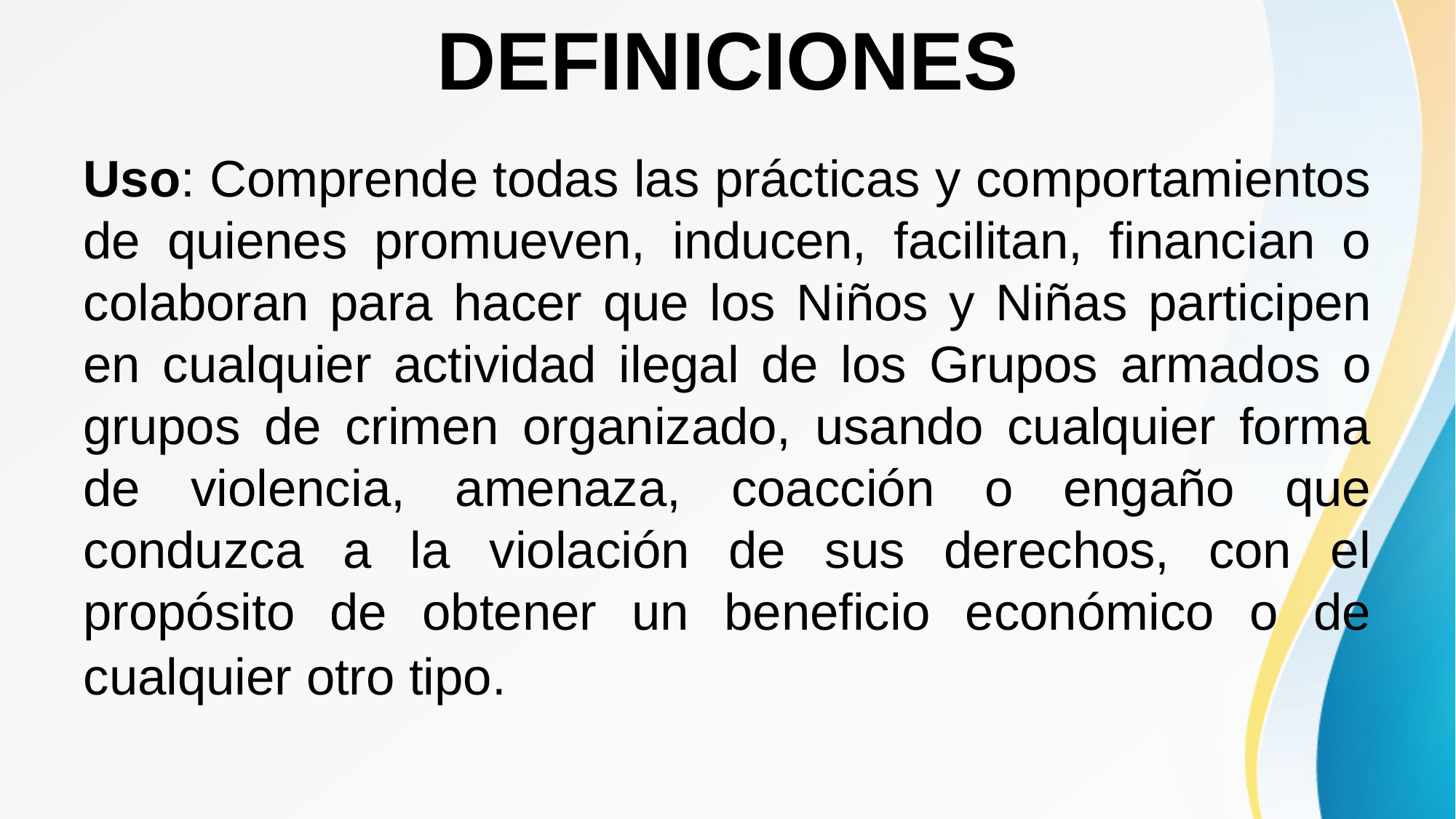

# DEFINICIONES
Uso: Comprende todas las prácticas y comportamientos de quienes promueven, inducen, facilitan, financian o colaboran para hacer que los Niños y Niñas participen en cualquier actividad ilegal de los Grupos armados o grupos de crimen organizado, usando cualquier forma de violencia, amenaza, coacción o engaño que conduzca a la violación de sus derechos, con el propósito de obtener un beneficio económico o de cualquier otro tipo.